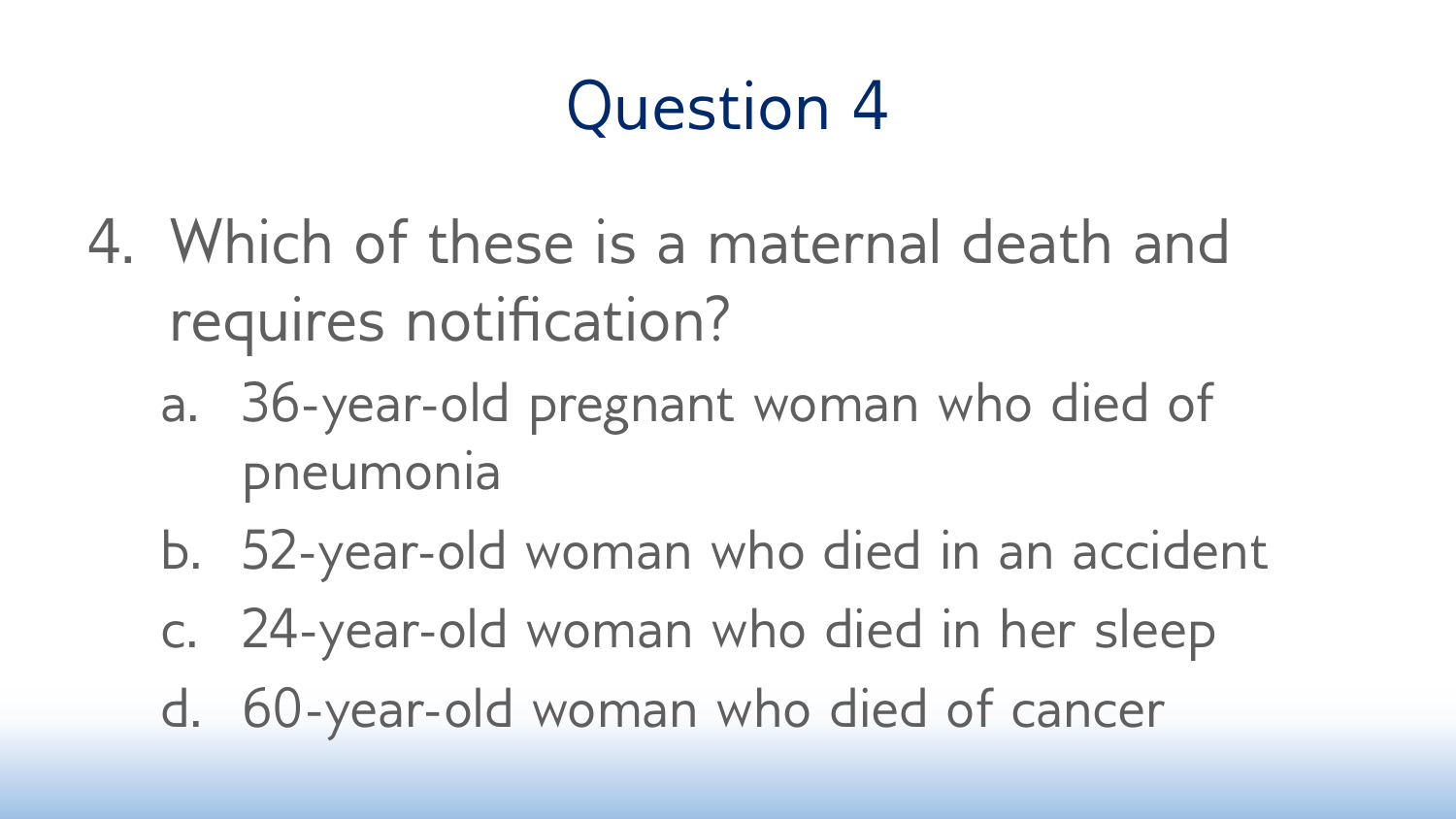

# Question 4
Which of these is a maternal death and requires notification?
36-year-old pregnant woman who died of pneumonia
52-year-old woman who died in an accident
24-year-old woman who died in her sleep
60-year-old woman who died of cancer